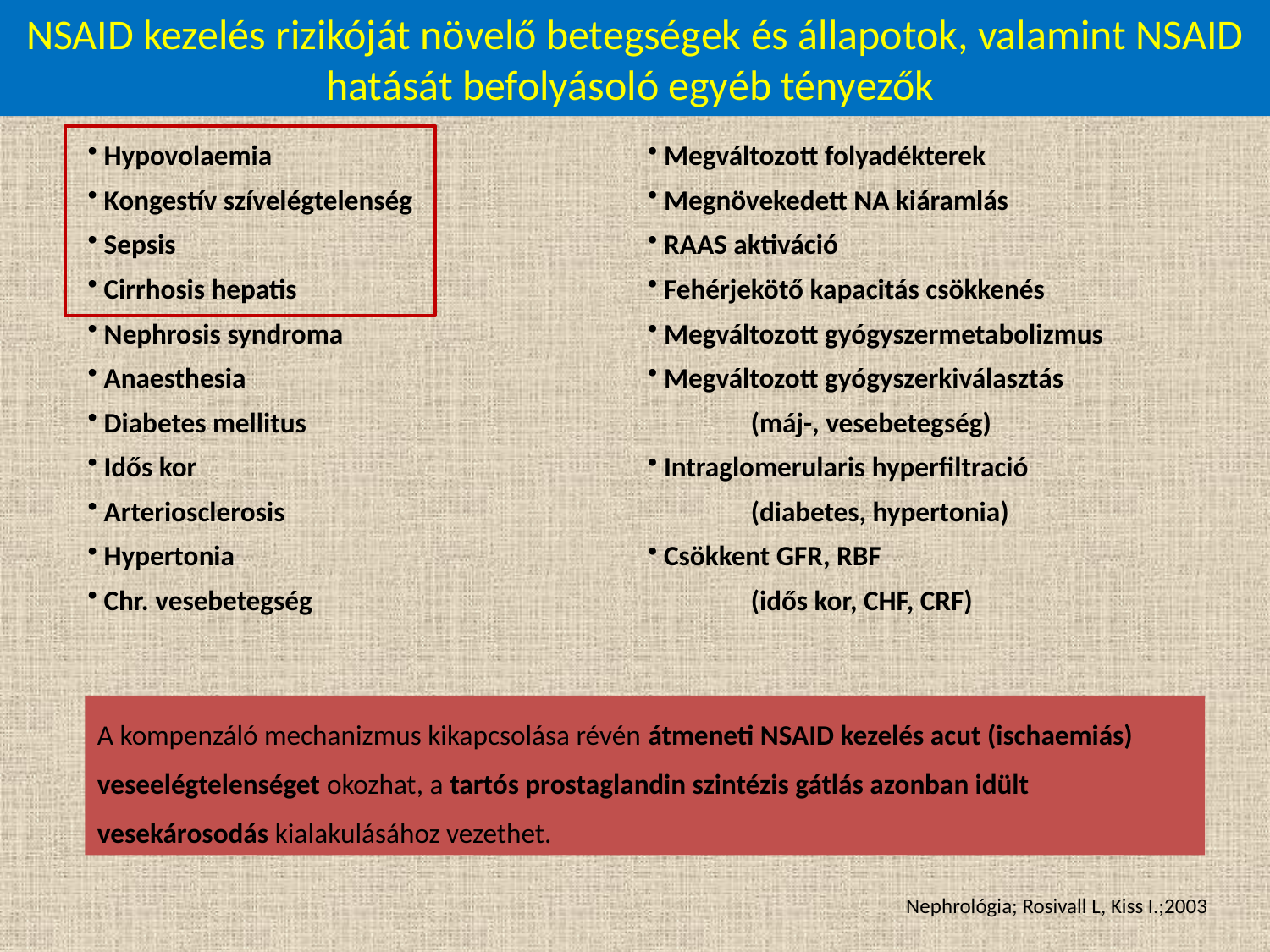

# NSAID kezelés rizikóját növelő betegségek és állapotok, valamint NSAID hatását befolyásoló egyéb tényezők
 Hypovolaemia
 Kongestív szívelégtelenség
 Sepsis
 Cirrhosis hepatis
 Nephrosis syndroma
 Anaesthesia
 Diabetes mellitus
 Idős kor
 Arteriosclerosis
 Hypertonia
 Chr. vesebetegség

 Megváltozott folyadékterek
 Megnövekedett NA kiáramlás
 RAAS aktiváció
 Fehérjekötő kapacitás csökkenés
 Megváltozott gyógyszermetabolizmus
 Megváltozott gyógyszerkiválasztás
	(máj-, vesebetegség)
 Intraglomerularis hyperfiltració
	(diabetes, hypertonia)
 Csökkent GFR, RBF
	(idős kor, CHF, CRF)

A kompenzáló mechanizmus kikapcsolása révén átmeneti NSAID kezelés acut (ischaemiás) veseelégtelenséget okozhat, a tartós prostaglandin szintézis gátlás azonban idült vesekárosodás kialakulásához vezethet.
Nephrológia; Rosivall L, Kiss I.;2003